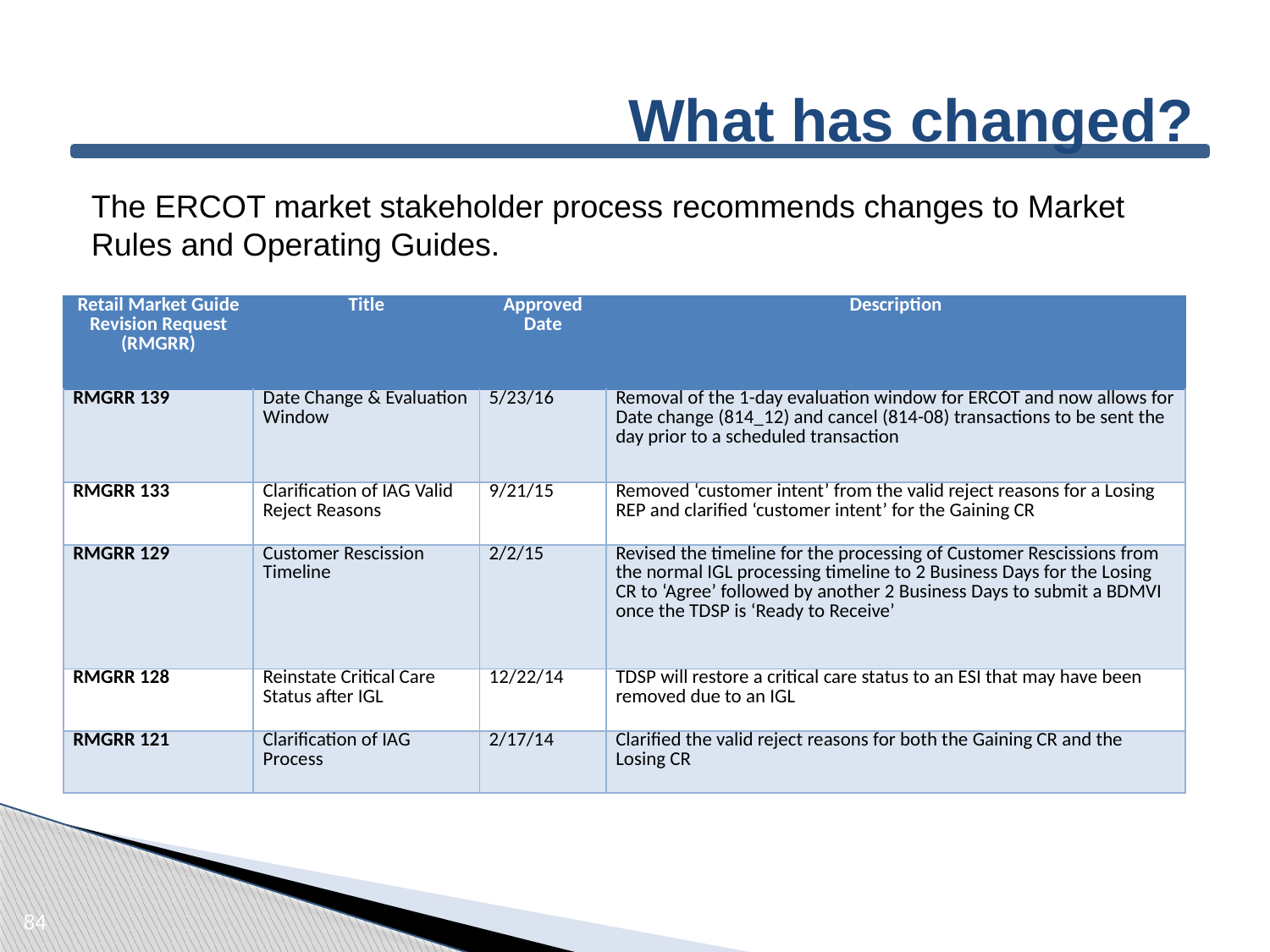

# What has changed?
The ERCOT market stakeholder process recommends changes to Market Rules and Operating Guides.

| Retail Market Guide Revision Request (RMGRR) | Title | Approved Date | Description |
| --- | --- | --- | --- |
| RMGRR 139 | Date Change & Evaluation Window | 5/23/16 | Removal of the 1-day evaluation window for ERCOT and now allows for Date change (814\_12) and cancel (814-08) transactions to be sent the day prior to a scheduled transaction |
| RMGRR 133 | Clarification of IAG Valid Reject Reasons | 9/21/15 | Removed ‘customer intent’ from the valid reject reasons for a Losing REP and clarified ‘customer intent’ for the Gaining CR |
| RMGRR 129 | Customer Rescission Timeline | 2/2/15 | Revised the timeline for the processing of Customer Rescissions from the normal IGL processing timeline to 2 Business Days for the Losing CR to ‘Agree’ followed by another 2 Business Days to submit a BDMVI once the TDSP is ‘Ready to Receive’ |
| RMGRR 128 | Reinstate Critical Care Status after IGL | 12/22/14 | TDSP will restore a critical care status to an ESI that may have been removed due to an IGL |
| RMGRR 121 | Clarification of IAG Process | 2/17/14 | Clarified the valid reject reasons for both the Gaining CR and the Losing CR |
84